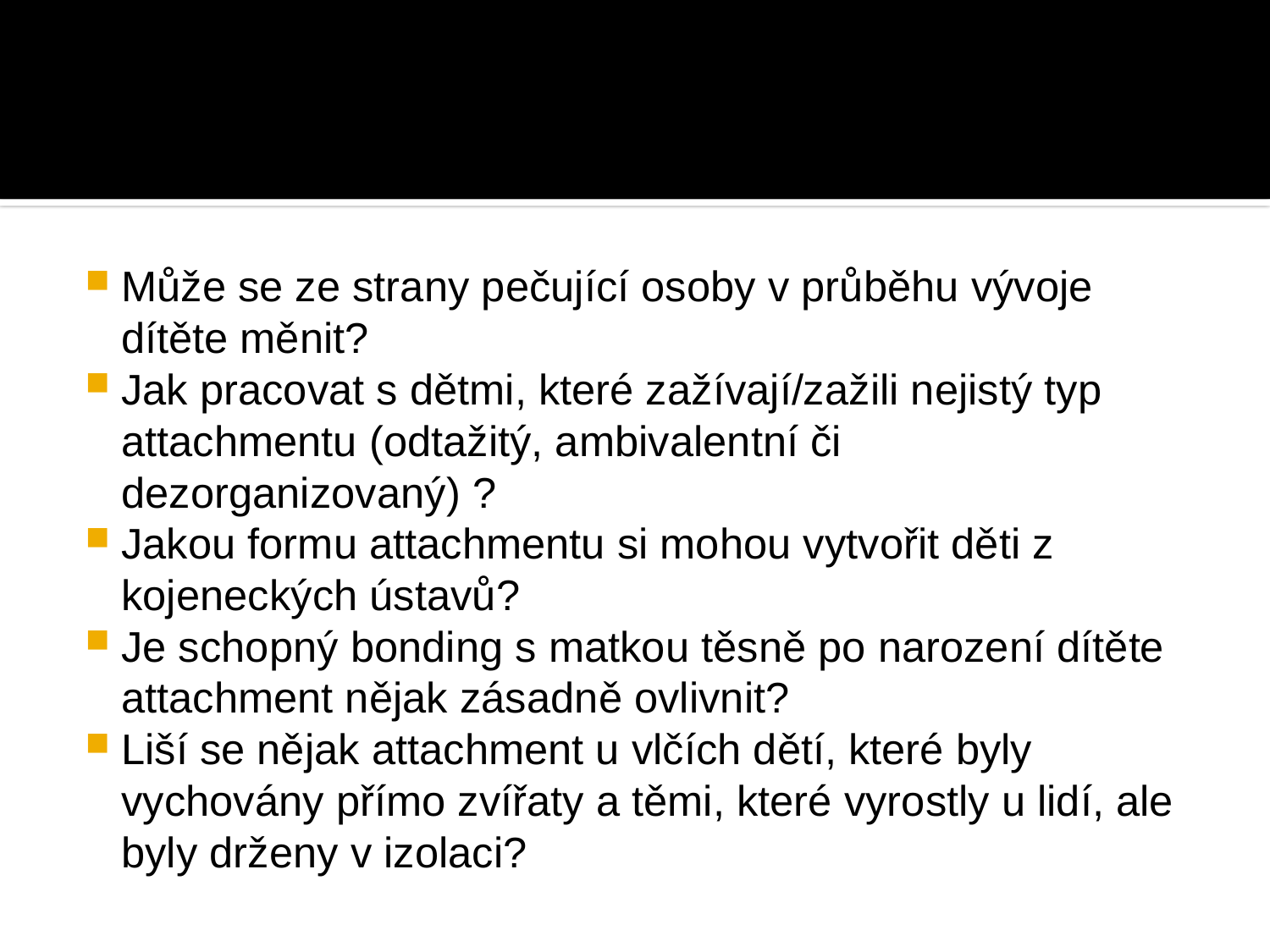

#
Může se ze strany pečující osoby v průběhu vývoje dítěte měnit?
Jak pracovat s dětmi, které zažívají/zažili nejistý typ attachmentu (odtažitý, ambivalentní či dezorganizovaný) ?
Jakou formu attachmentu si mohou vytvořit děti z kojeneckých ústavů?
Je schopný bonding s matkou těsně po narození dítěte attachment nějak zásadně ovlivnit?
Liší se nějak attachment u vlčích dětí, které byly vychovány přímo zvířaty a těmi, které vyrostly u lidí, ale byly drženy v izolaci?